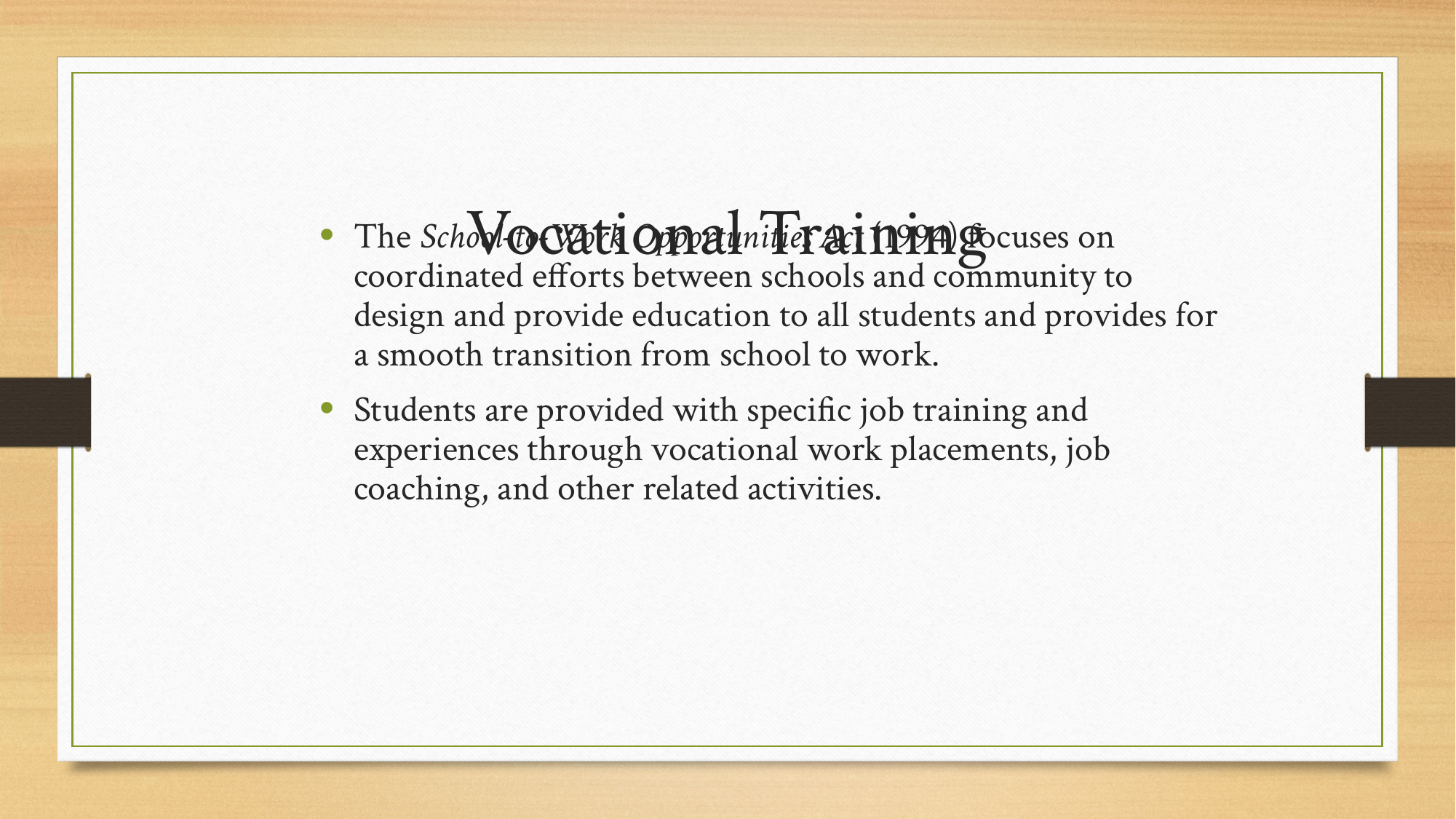

Vocational Training
The School-to-Work Opportunities Act (1994) focuses on coordinated efforts between schools and community to design and provide education to all students and provides for a smooth transition from school to work.
Students are provided with specific job training and experiences through vocational work placements, job coaching, and other related activities.